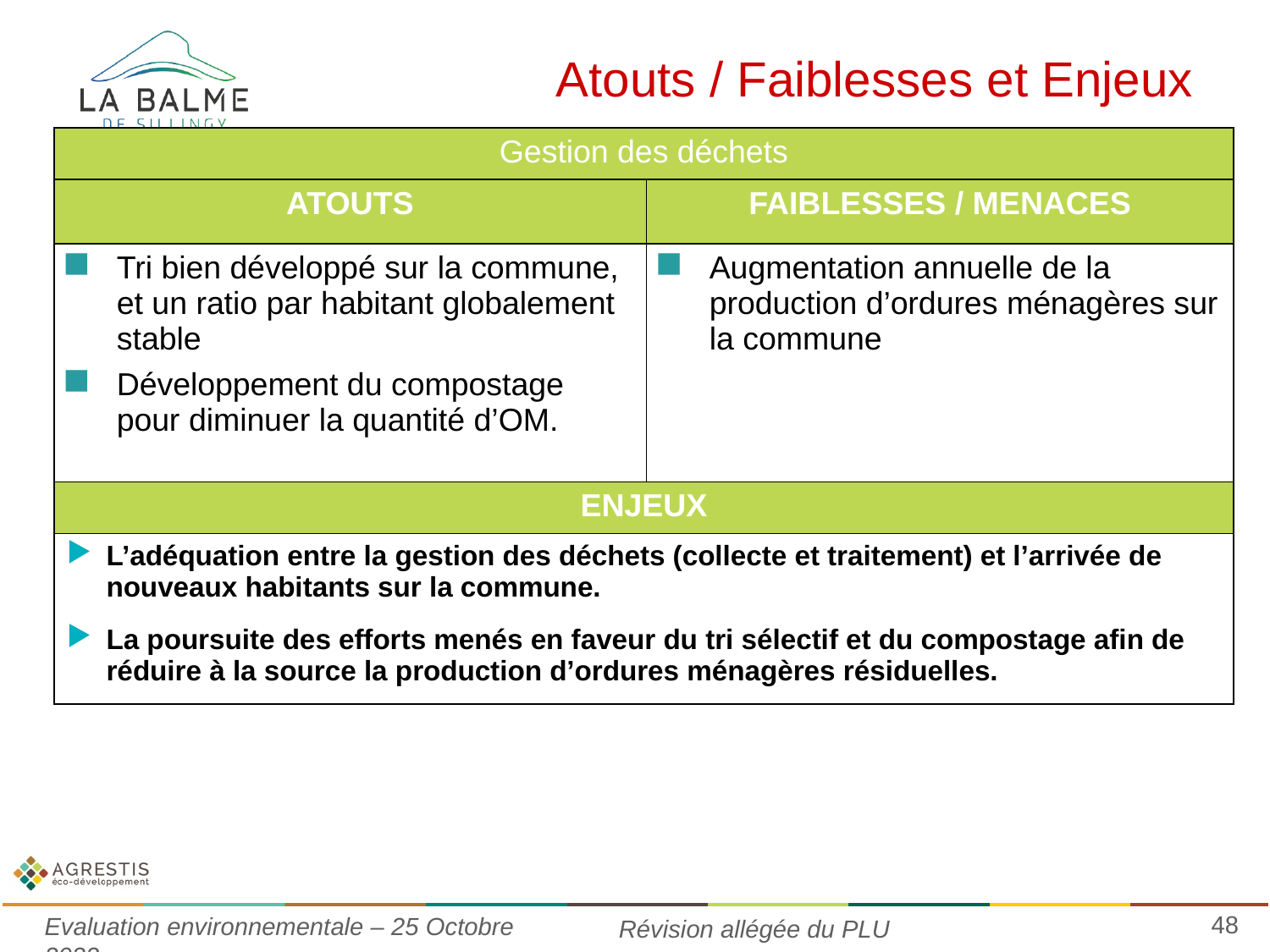

# Atouts / Faiblesses et Enjeux
| Gestion des déchets |  |
| --- | --- |
| ATOUTS | FAIBLESSES / MENACES |
| Tri bien développé sur la commune, et un ratio par habitant globalement stable Développement du compostage pour diminuer la quantité d’OM. | Augmentation annuelle de la production d’ordures ménagères sur la commune |
| ENJEUX |  |
| L’adéquation entre la gestion des déchets (collecte et traitement) et l’arrivée de nouveaux habitants sur la commune. La poursuite des efforts menés en faveur du tri sélectif et du compostage afin de réduire à la source la production d’ordures ménagères résiduelles. |  |
48
Evaluation environnementale – 25 Octobre 2022
Révision allégée du PLU